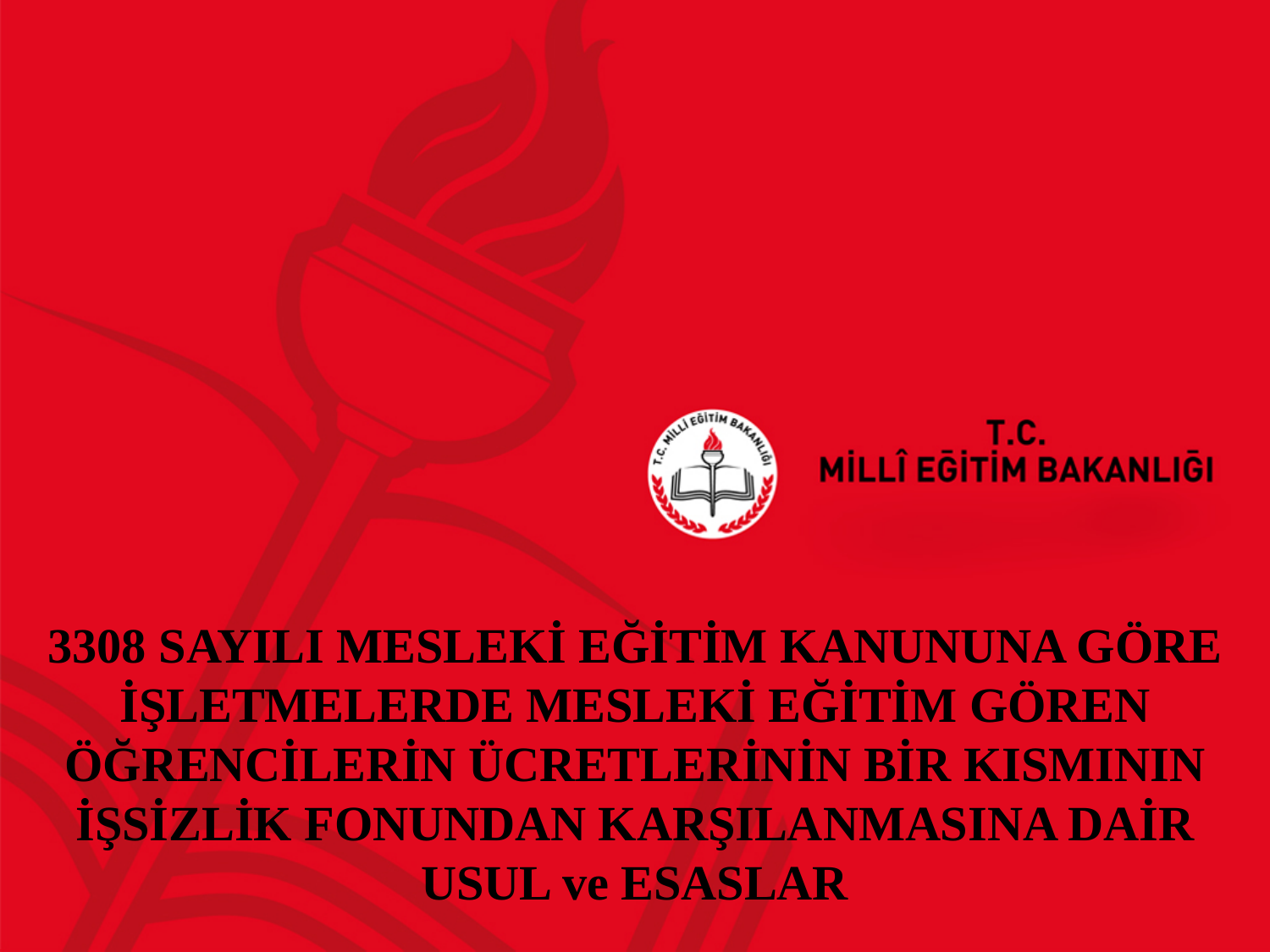

# 3308 SAYILI MESLEKİ EĞİTİM KANUNUNA GÖRE İŞLETMELERDE MESLEKİ EĞİTİM GÖREN ÖĞRENCİLERİN ÜCRETLERİNİN BİR KISMININ İŞSİZLİK FONUNDAN KARŞILANMASINA DAİR USUL ve ESASLAR